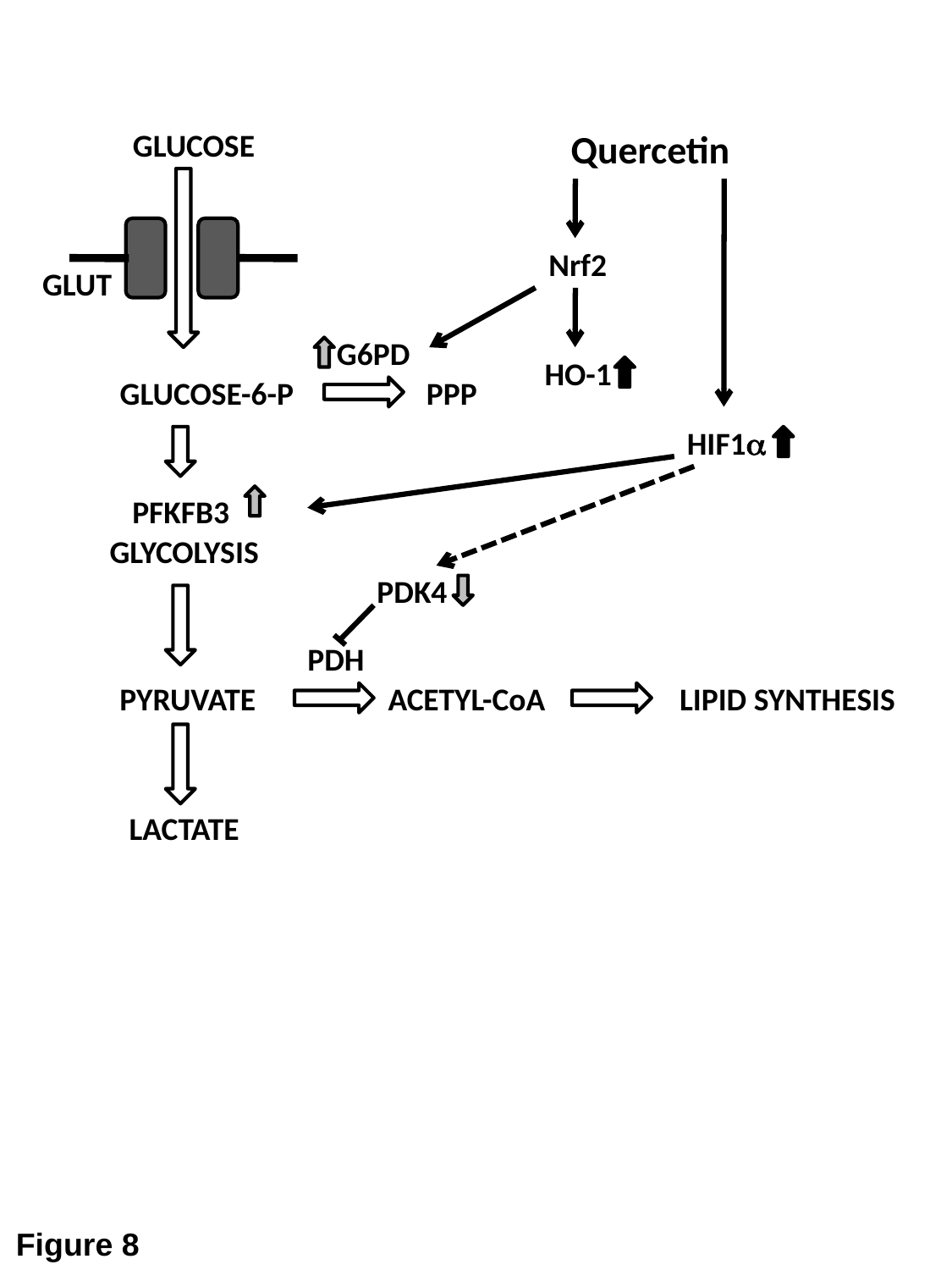

GLUCOSE
Quercetin

Nrf2
GLUT
G6PD

HO-1

GLUCOSE-6-P
PPP
HIF1α

PFKFB3

GLYCOLYSIS
PDK4

PDH

PYRUVATE
ACETYL-CoA
LIPID SYNTHESIS

LACTATE
Figure 8